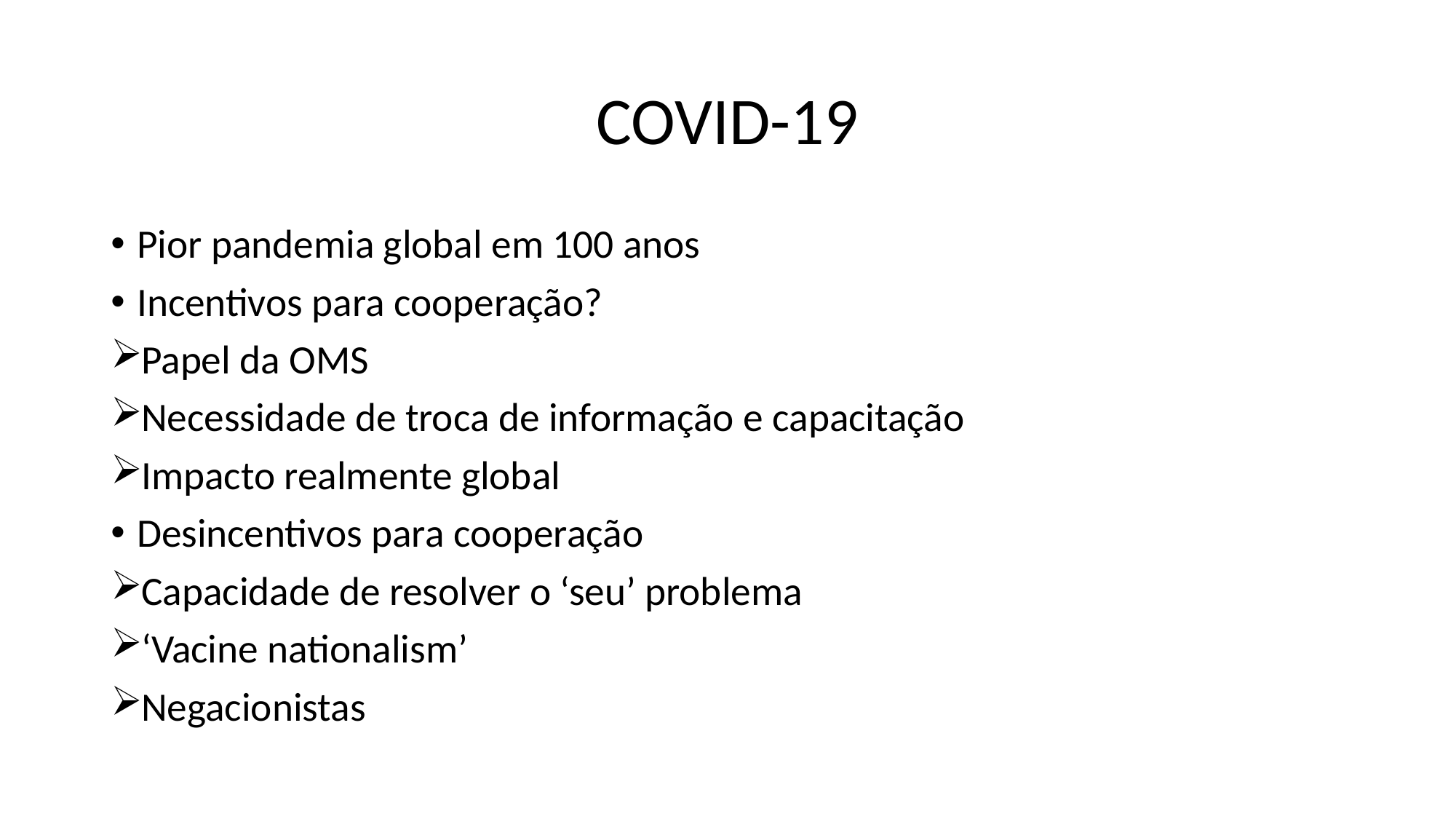

# COVID-19
Pior pandemia global em 100 anos
Incentivos para cooperação?
Papel da OMS
Necessidade de troca de informação e capacitação
Impacto realmente global
Desincentivos para cooperação
Capacidade de resolver o ‘seu’ problema
‘Vacine nationalism’
Negacionistas